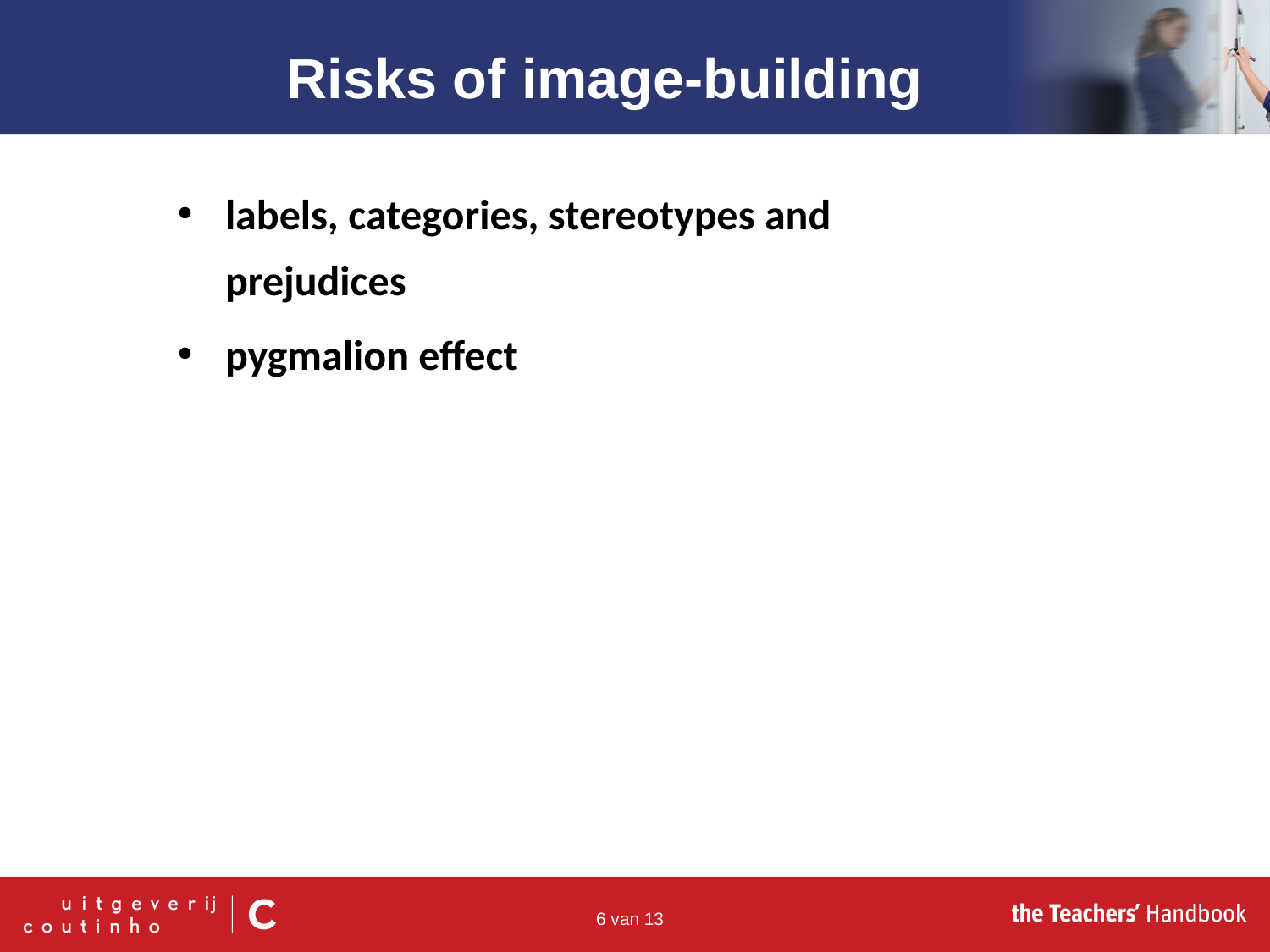

Risks of image-building
labels, categories, stereotypes and prejudices
pygmalion effect